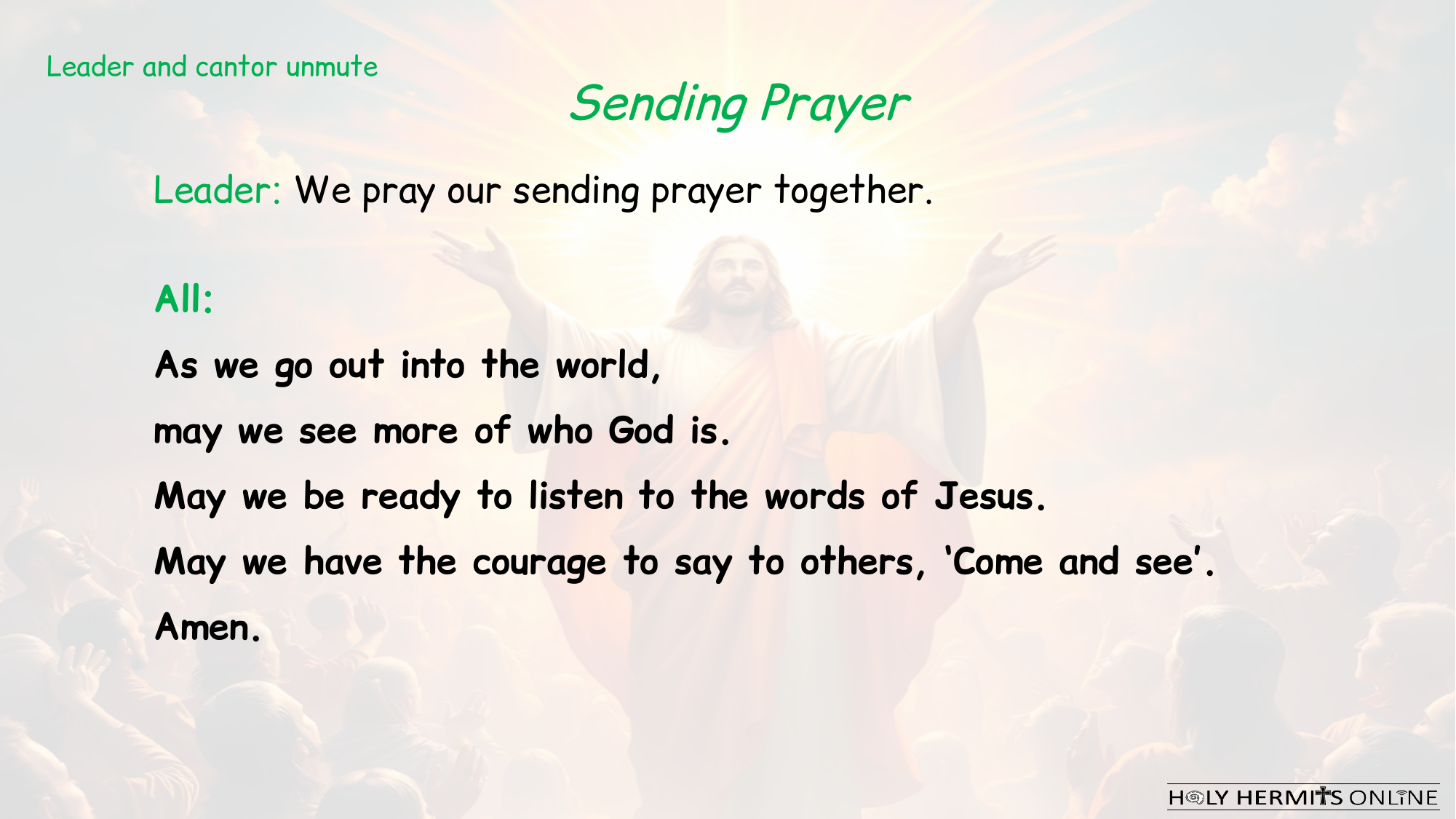

Leader and cantor unmute
Sending Prayer
Leader: We pray our sending prayer together.

All:
As we go out into the world,
may we see more of who God is.
May we be ready to listen to the words of Jesus.
May we have the courage to say to others, ‘Come and see’.
Amen.